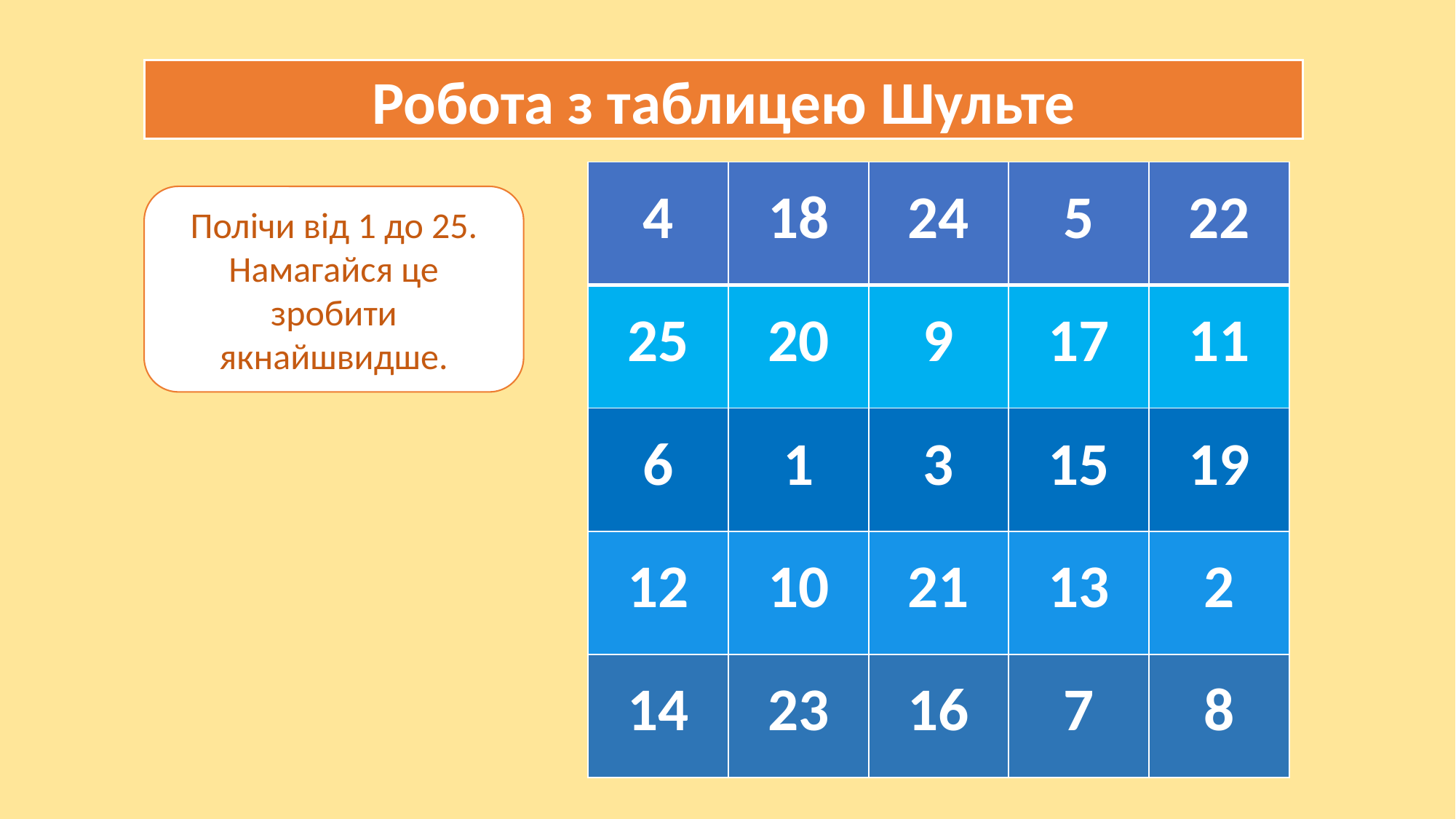

Робота з таблицею Шульте
| 4 | 18 | 24 | 5 | 22 |
| --- | --- | --- | --- | --- |
| 25 | 20 | 9 | 17 | 11 |
| 6 | 1 | 3 | 15 | 19 |
| 12 | 10 | 21 | 13 | 2 |
| 14 | 23 | 16 | 7 | 8 |
Полічи від 1 до 25. Намагайся це зробити якнайшвидше.